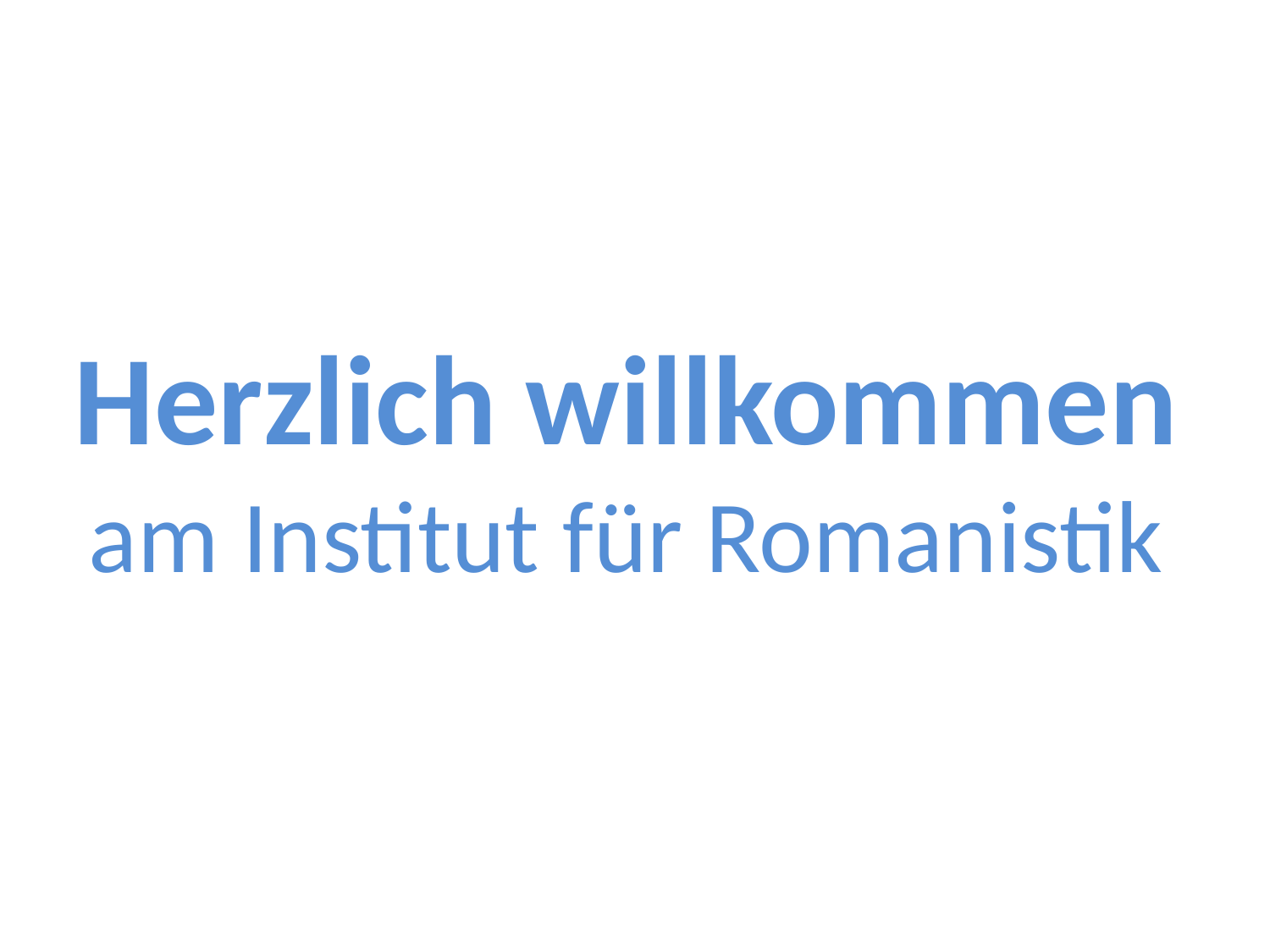

# Herzlich willkommen am Institut für Romanistik